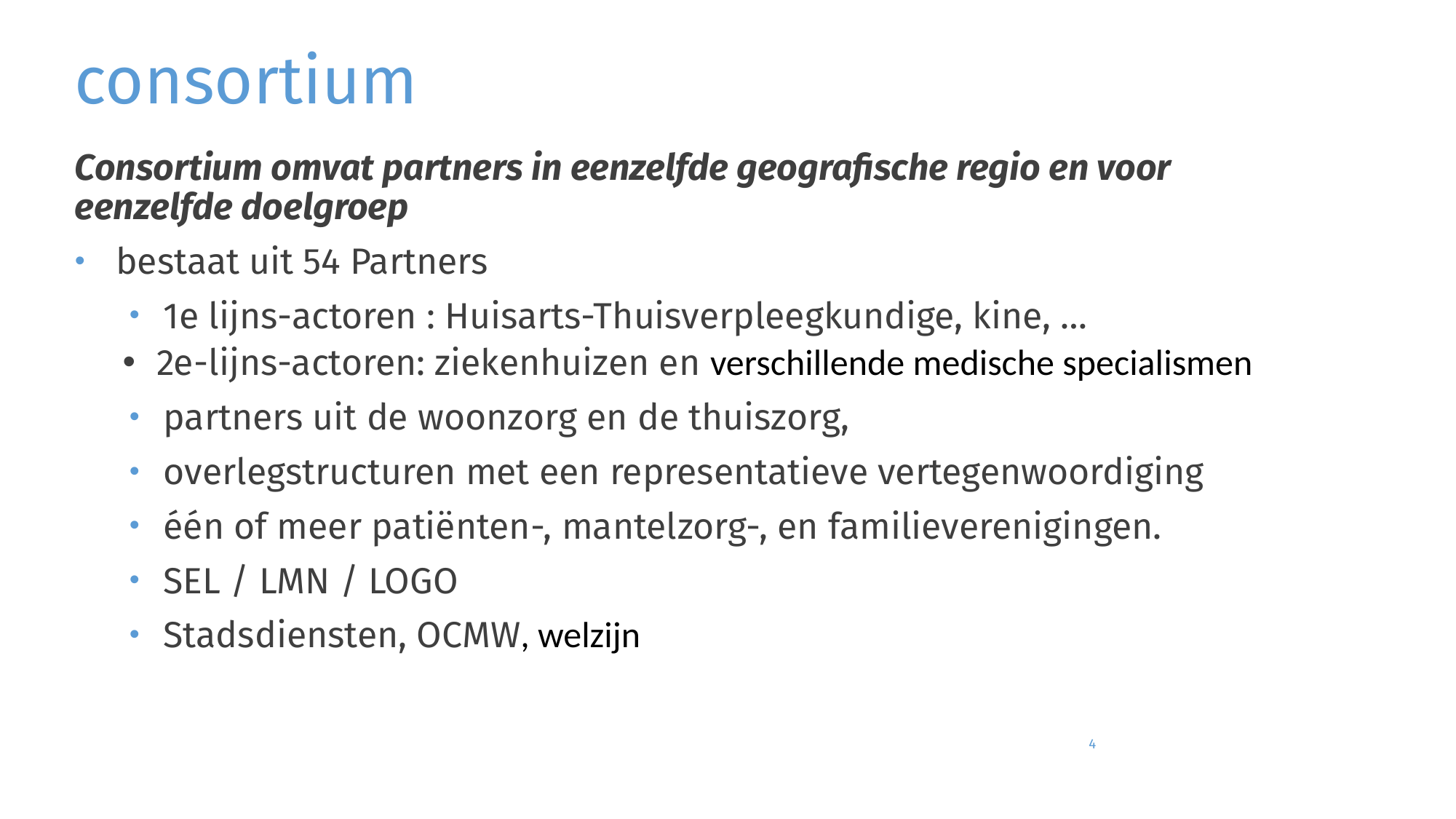

# consortium
Consortium omvat partners in eenzelfde geografische regio en voor eenzelfde doelgroep
bestaat uit 54 Partners
1e lijns-actoren : Huisarts-Thuisverpleegkundige, kine, …
2e-lijns-actoren: ziekenhuizen en verschillende medische specialismen
partners uit de woonzorg en de thuiszorg,
overlegstructuren met een representatieve vertegenwoordiging
één of meer patiënten-, mantelzorg-, en familieverenigingen.
SEL / LMN / LOGO
Stadsdiensten, OCMW, welzijn

4